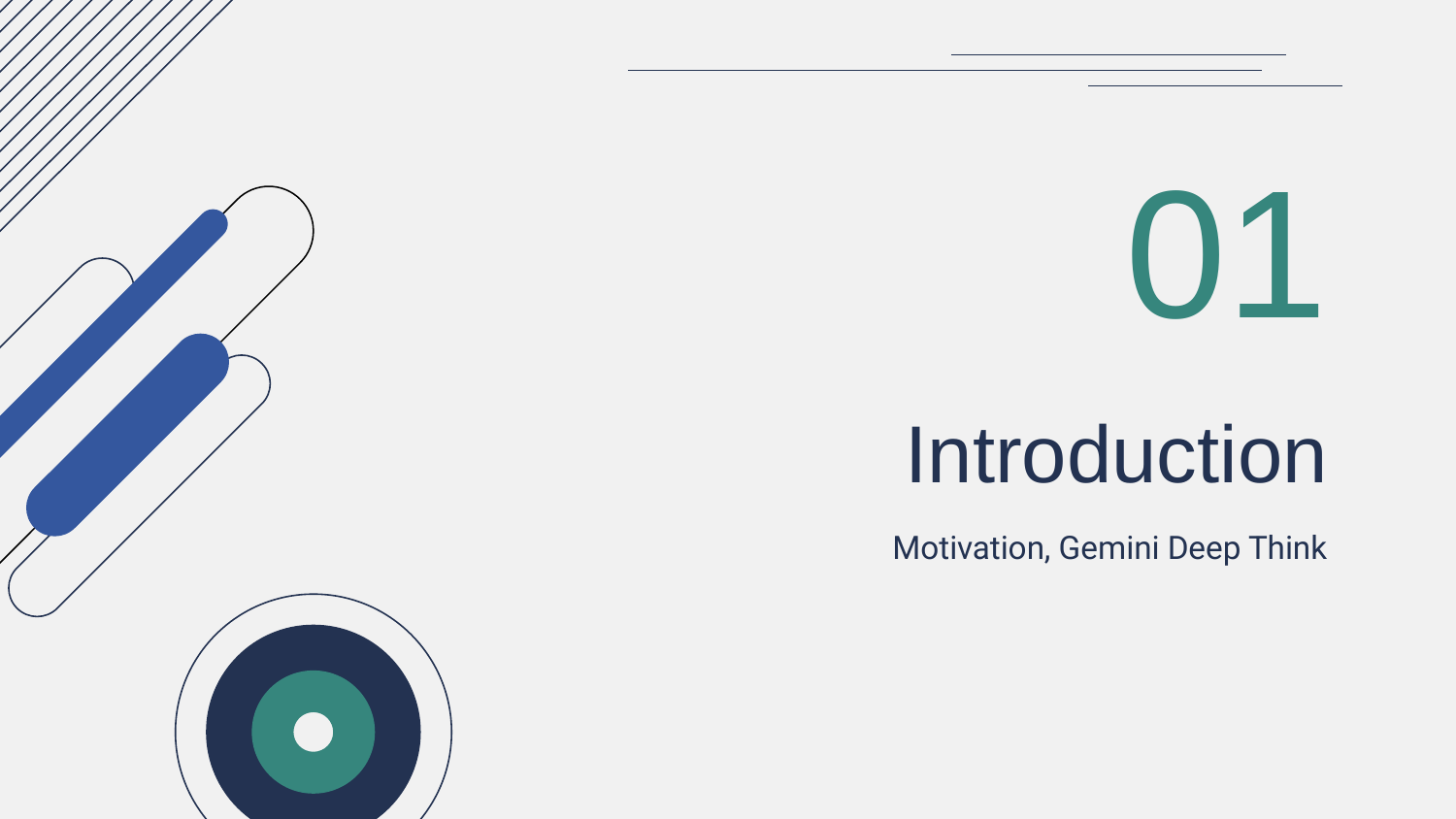

01

# Introduction
Motivation, Gemini Deep Think